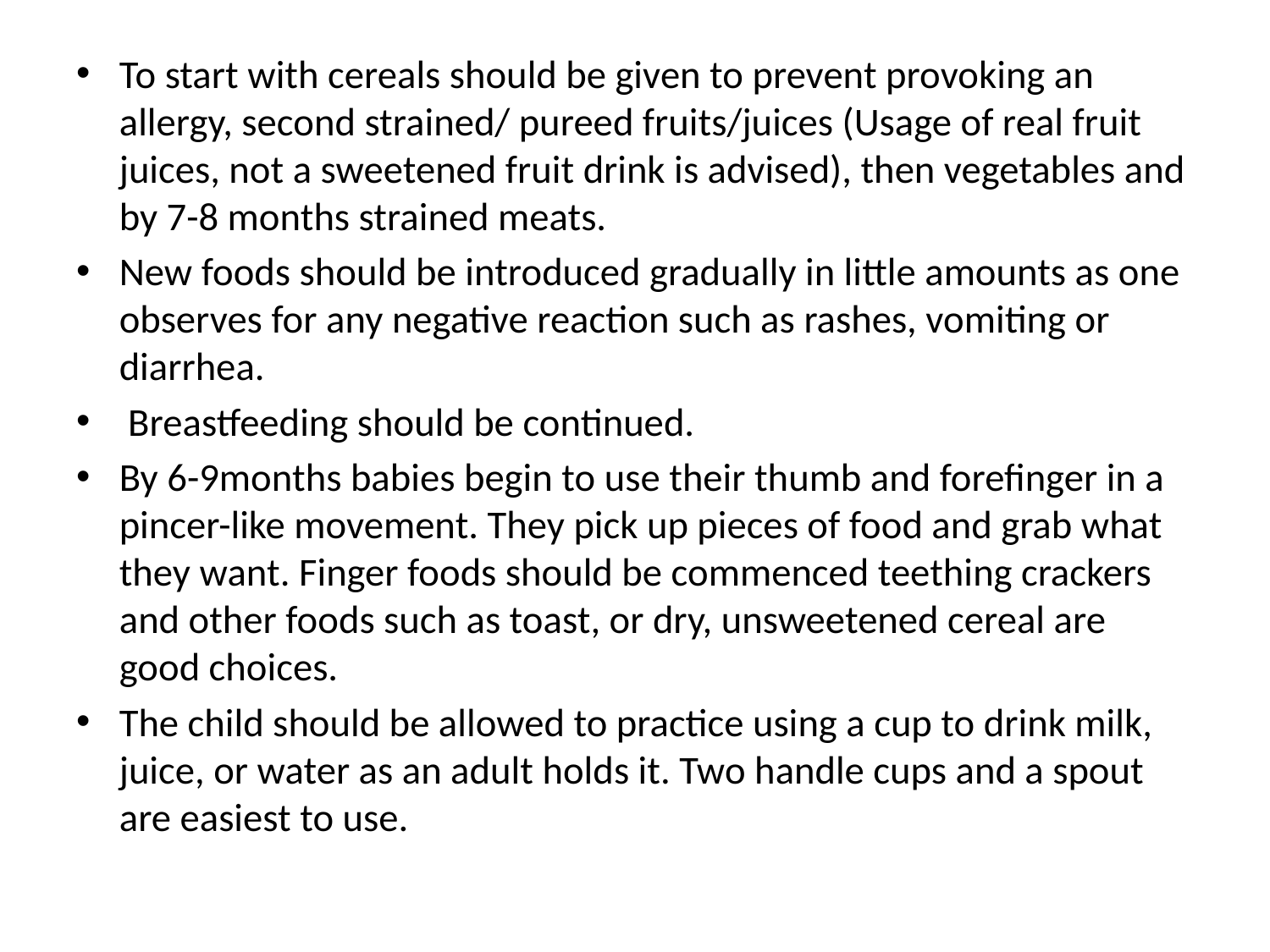

#
To start with cereals should be given to prevent provoking an allergy, second strained/ pureed fruits/juices (Usage of real fruit juices, not a sweetened fruit drink is advised), then vegetables and by 7-8 months strained meats.
New foods should be introduced gradually in little amounts as one observes for any negative reaction such as rashes, vomiting or diarrhea.
 Breastfeeding should be continued.
By 6-9months babies begin to use their thumb and forefinger in a pincer-like movement. They pick up pieces of food and grab what they want. Finger foods should be commenced teething crackers and other foods such as toast, or dry, unsweetened cereal are good choices.
The child should be allowed to practice using a cup to drink milk, juice, or water as an adult holds it. Two handle cups and a spout are easiest to use.